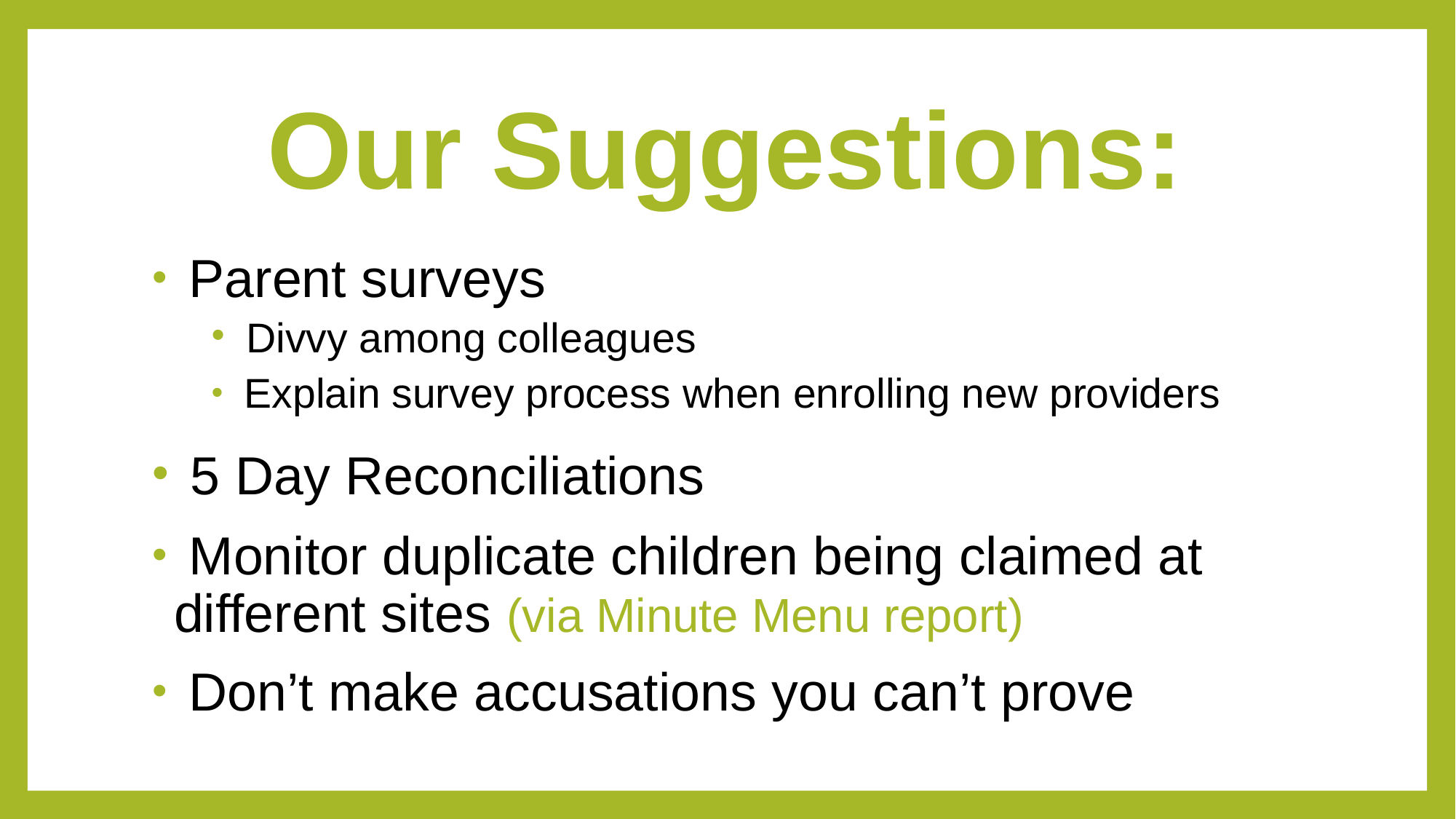

# Our Suggestions:
 Parent surveys
 Divvy among colleagues
 Explain survey process when enrolling new providers
 5 Day Reconciliations
 Monitor duplicate children being claimed at different sites (via Minute Menu report)
 Don’t make accusations you can’t prove